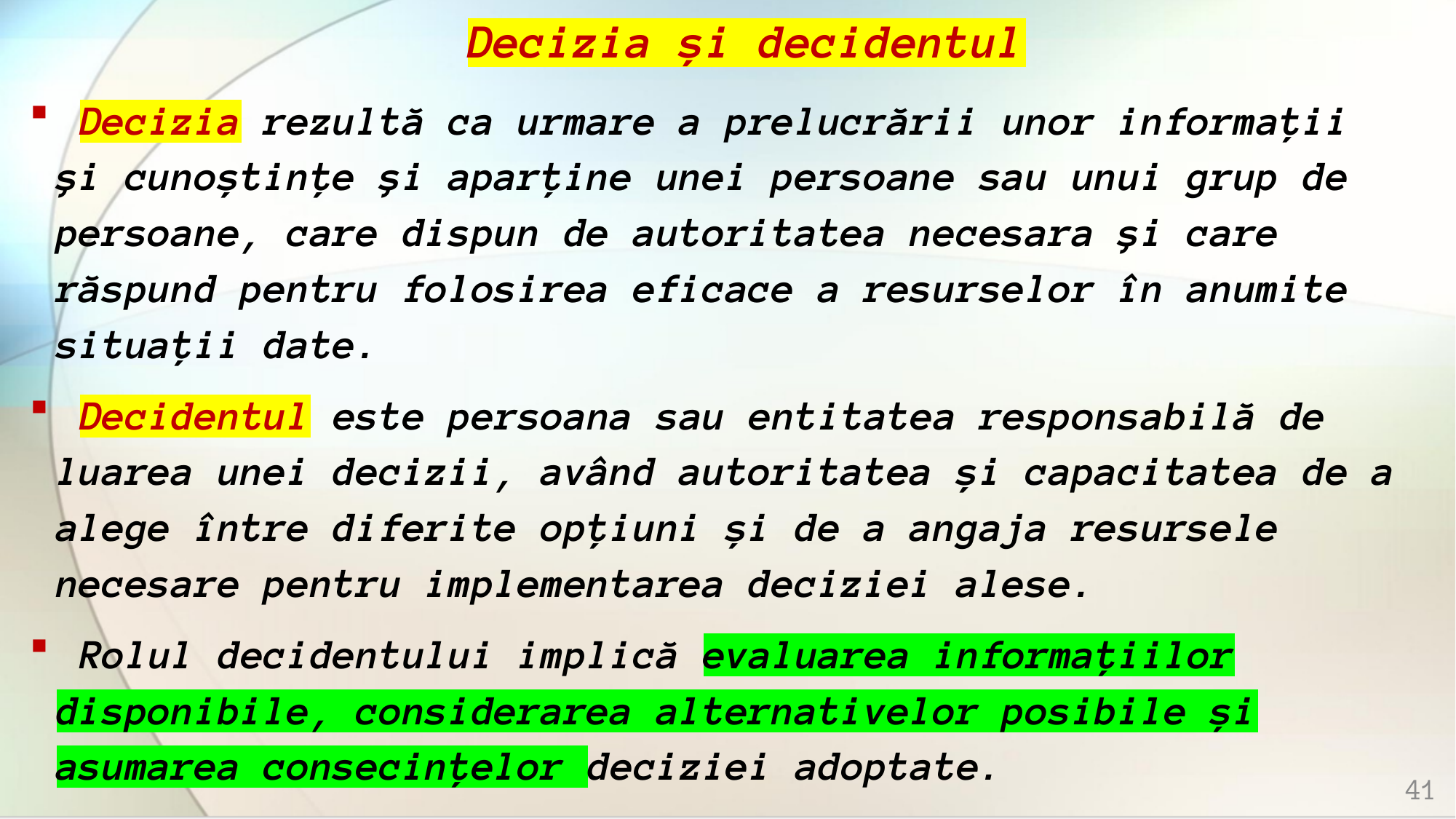

# Decizia și decidentul
 Decizia rezultă ca urmare a prelucrării unor informaţii şi cunoștințe şi aparţine unei persoane sau unui grup de persoane, care dispun de autoritatea necesara şi care răspund pentru folosirea eficace a resurselor în anumite situaţii date.
 Decidentul este persoana sau entitatea responsabilă de luarea unei decizii, având autoritatea și capacitatea de a alege între diferite opțiuni și de a angaja resursele necesare pentru implementarea deciziei alese.
 Rolul decidentului implică evaluarea informațiilor disponibile, considerarea alternativelor posibile și asumarea consecințelor deciziei adoptate.
41